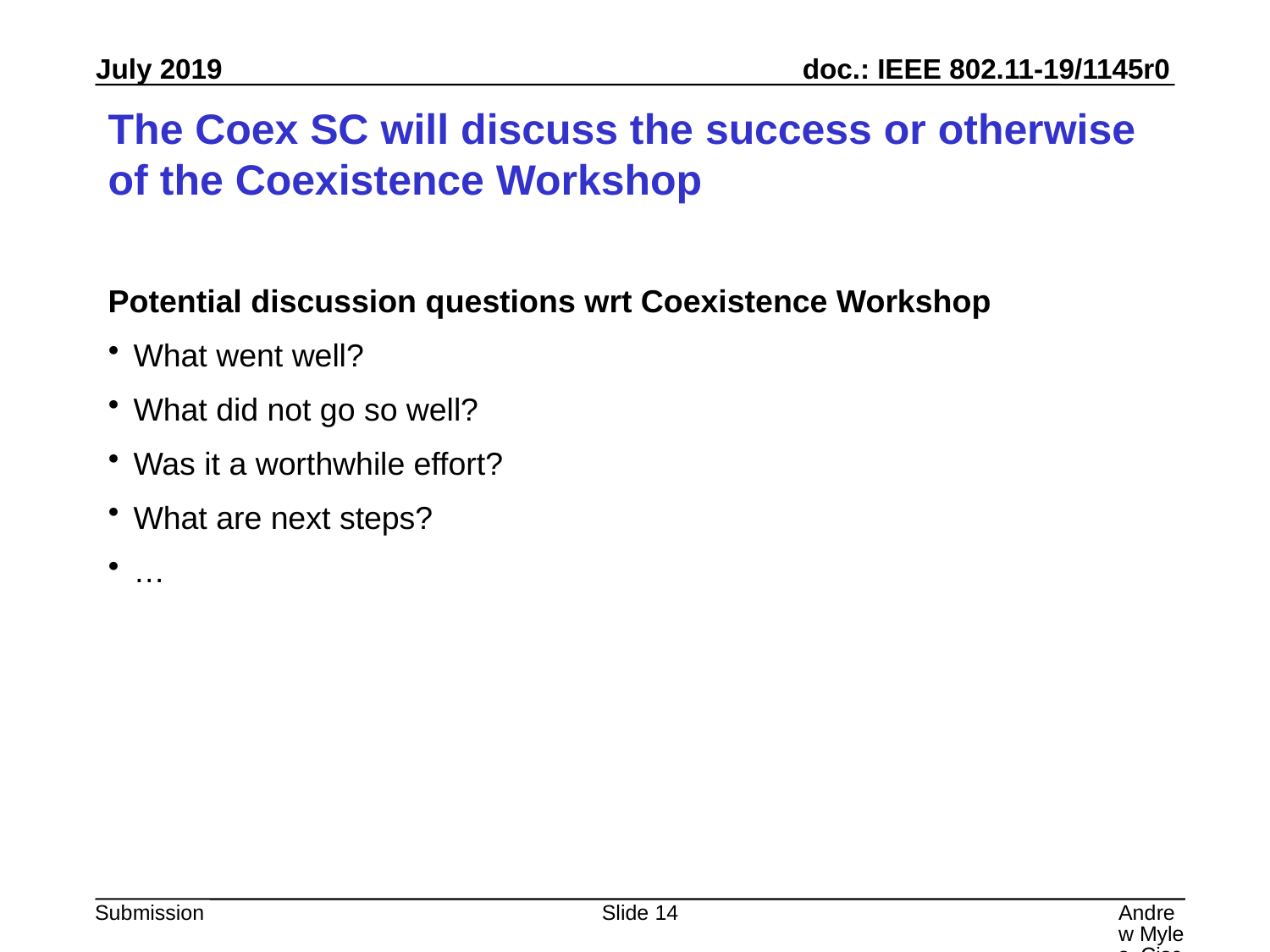

# The Coex SC will discuss the success or otherwise of the Coexistence Workshop
Potential discussion questions wrt Coexistence Workshop
What went well?
What did not go so well?
Was it a worthwhile effort?
What are next steps?
…
Slide 14
Andrew Myles, Cisco